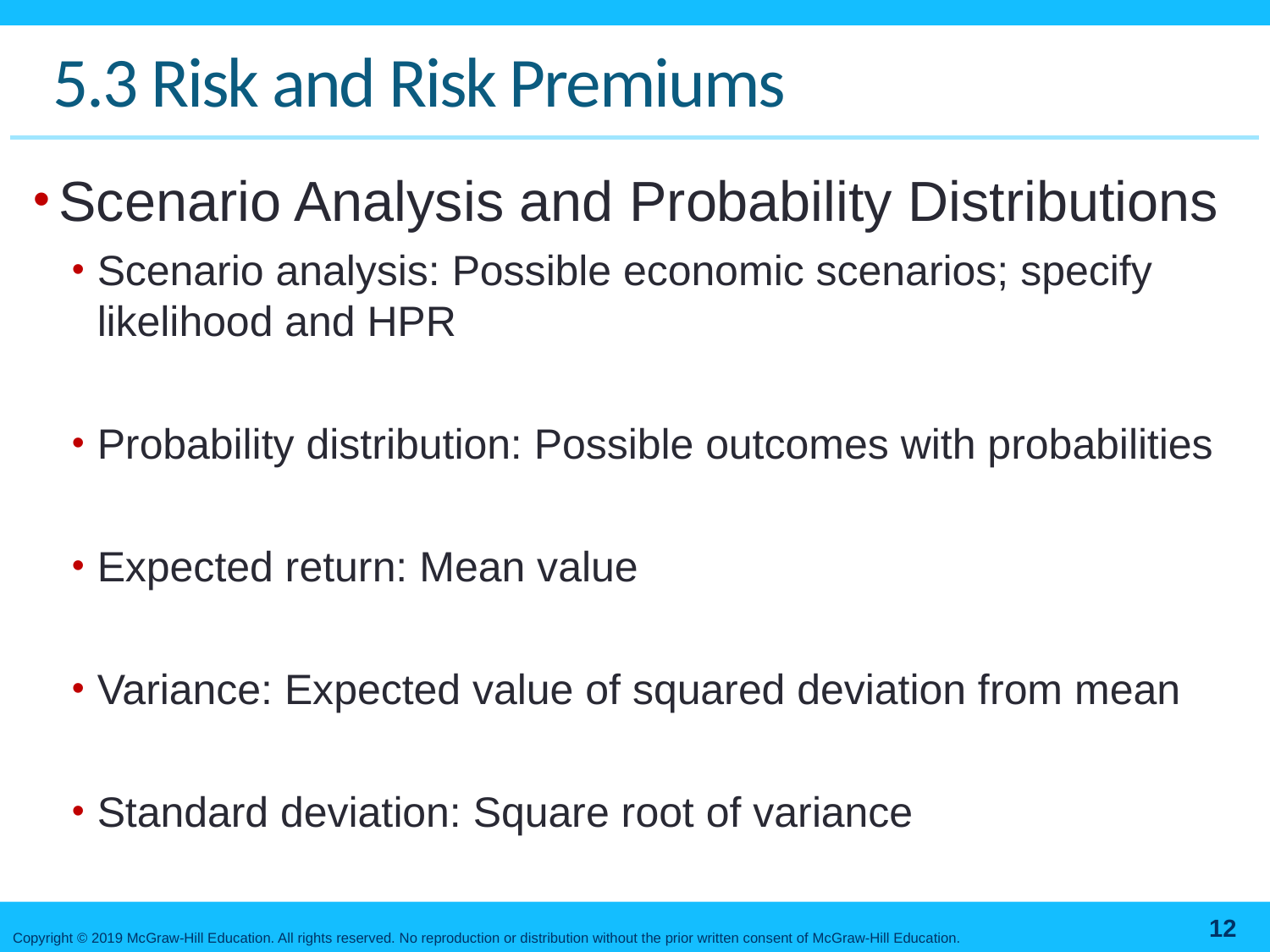

# 5.3 Risk and Risk Premiums
Scenario Analysis and Probability Distributions
Scenario analysis: Possible economic scenarios; specify likelihood and HPR

Probability distribution: Possible outcomes with probabilities

Expected return: Mean value

Variance: Expected value of squared deviation from mean

Standard deviation: Square root of variance